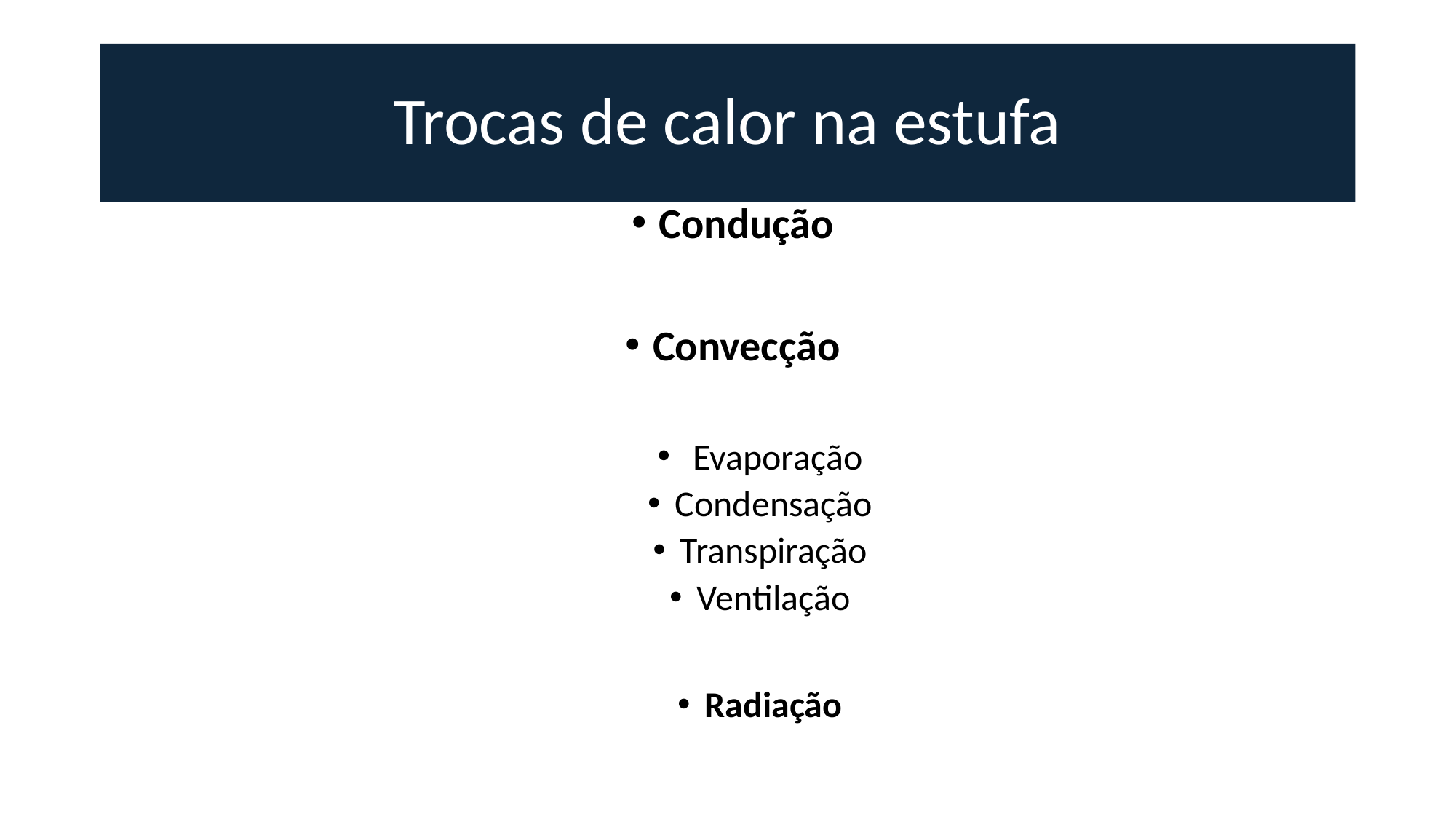

# Trocas de calor na estufa
Condução

Convecção

 Evaporação
Condensação
Transpiração
Ventilação

Radiação